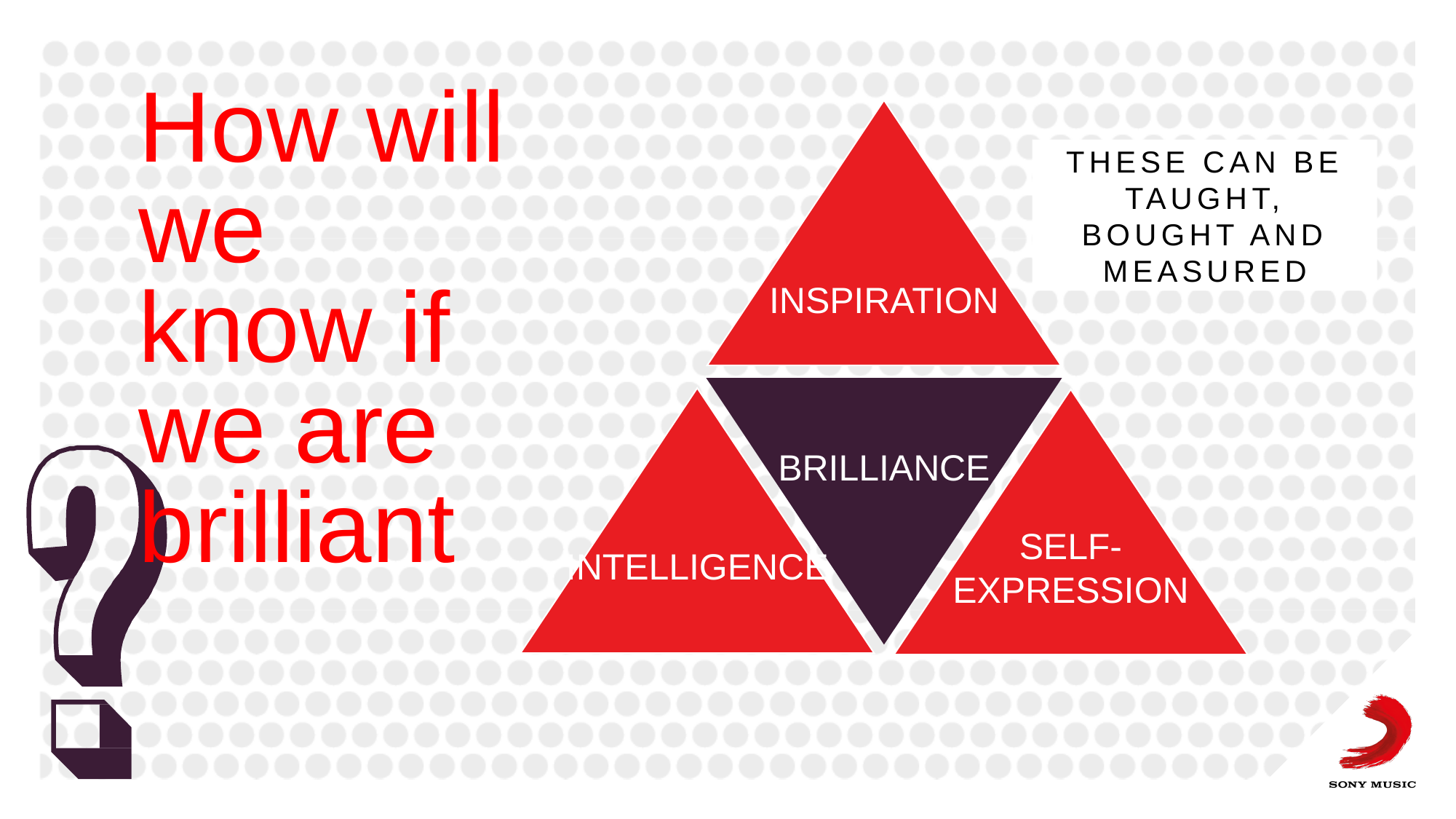

# How will we know if we are brilliant
INSPIRATION

BRILLIANCE
INTELLIGENCE

SELF-
EXPRESSION

These can be taught, bought and measured